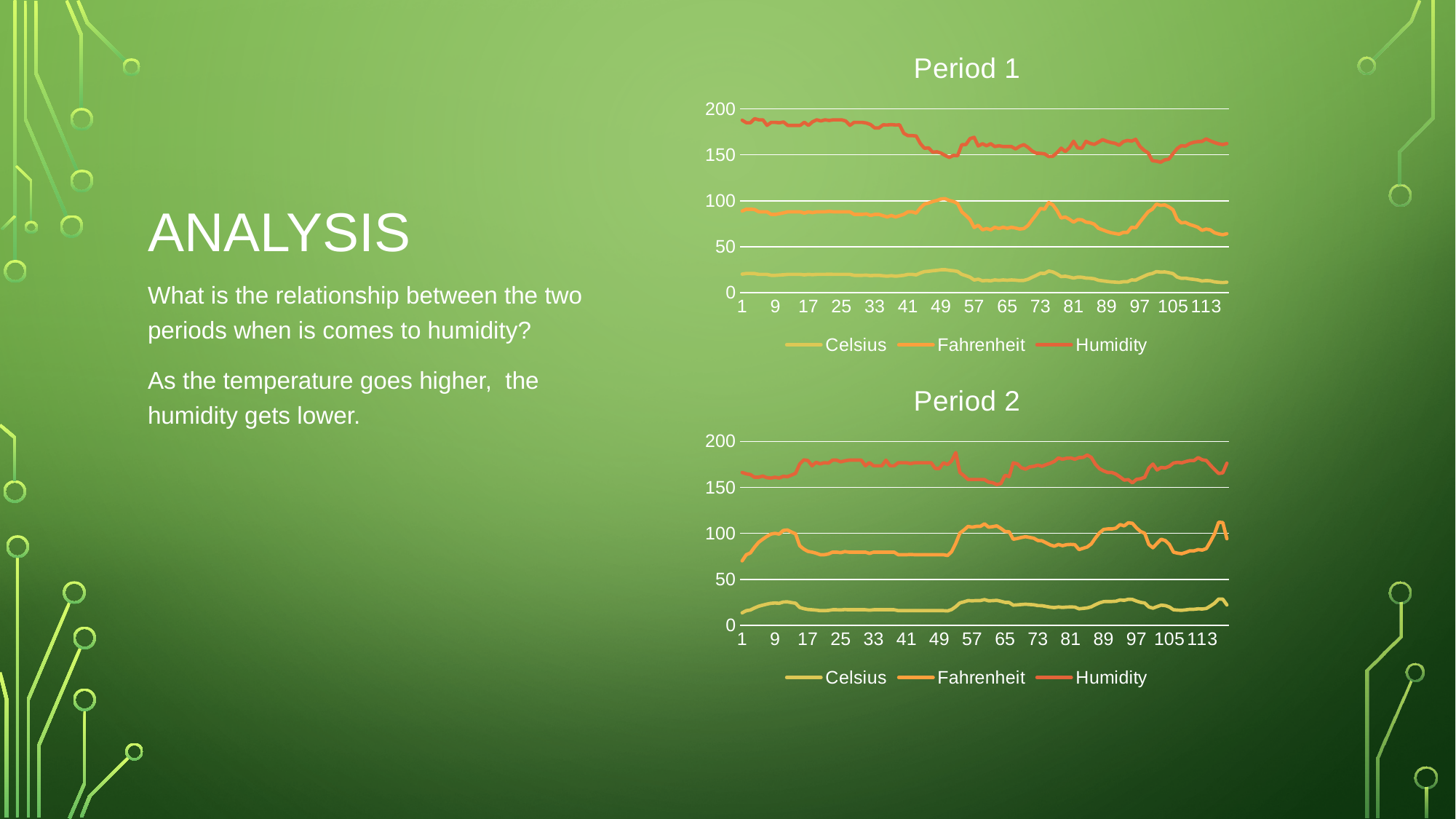

### Chart: Period 1

| Category | Celsius | Fahrenheit | Humidity |
|---|---|---|---|
# Analysis
What is the relationship between the two periods when is comes to humidity?
As the temperature goes higher,  the humidity gets lower.

### Chart: Period 2

| Category | Celsius | Fahrenheit | Humidity |
|---|---|---|---|